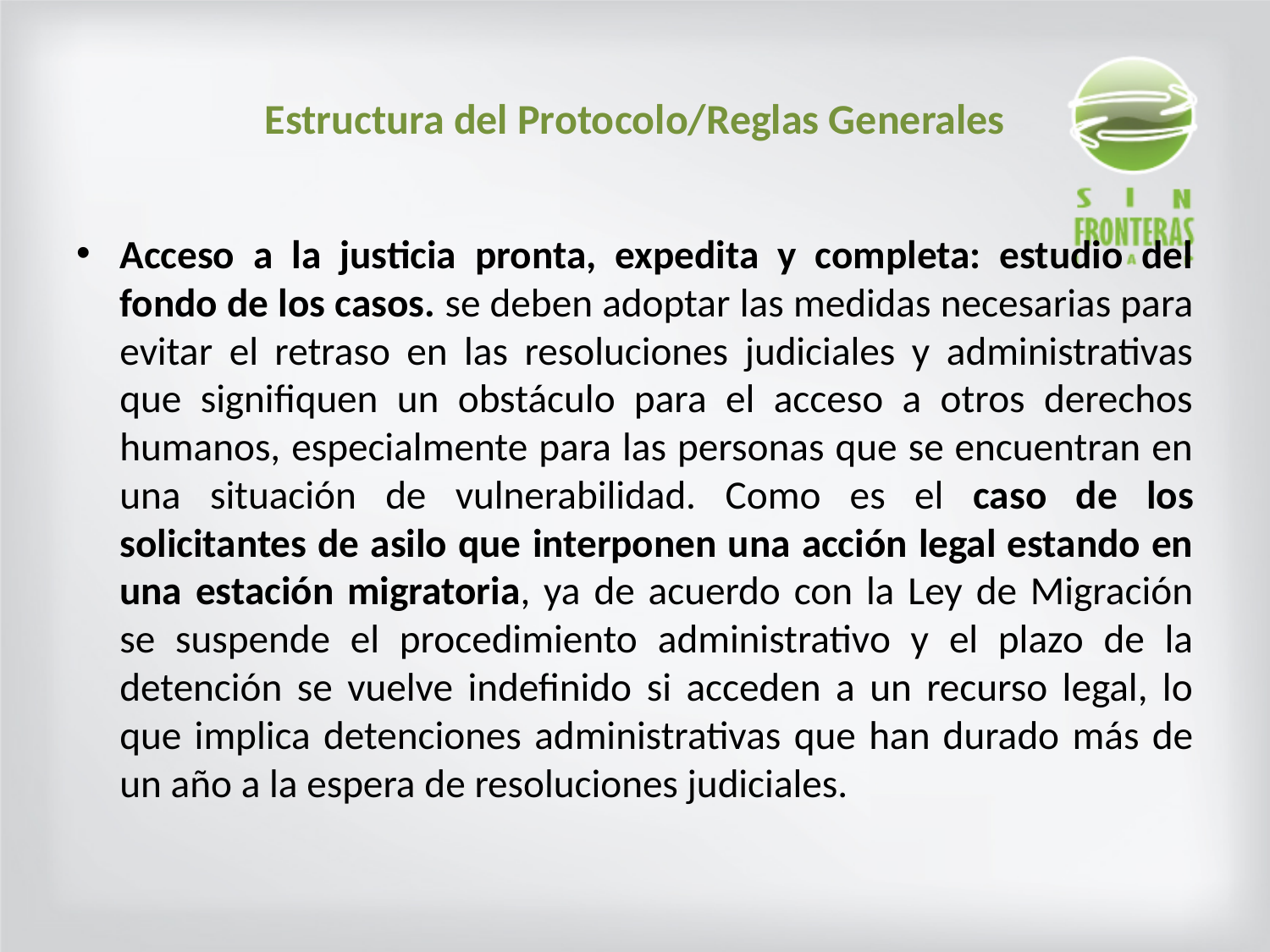

# Estructura del Protocolo/Reglas Generales
Acceso a la justicia pronta, expedita y completa: estudio del fondo de los casos. se deben adoptar las medidas necesarias para evitar el retraso en las resoluciones judiciales y administrativas que signifiquen un obstáculo para el acceso a otros derechos humanos, especialmente para las personas que se encuentran en una situación de vulnerabilidad. Como es el caso de los solicitantes de asilo que interponen una acción legal estando en una estación migratoria, ya de acuerdo con la Ley de Migración se suspende el procedimiento administrativo y el plazo de la detención se vuelve indefinido si acceden a un recurso legal, lo que implica detenciones administrativas que han durado más de un año a la espera de resoluciones judiciales.